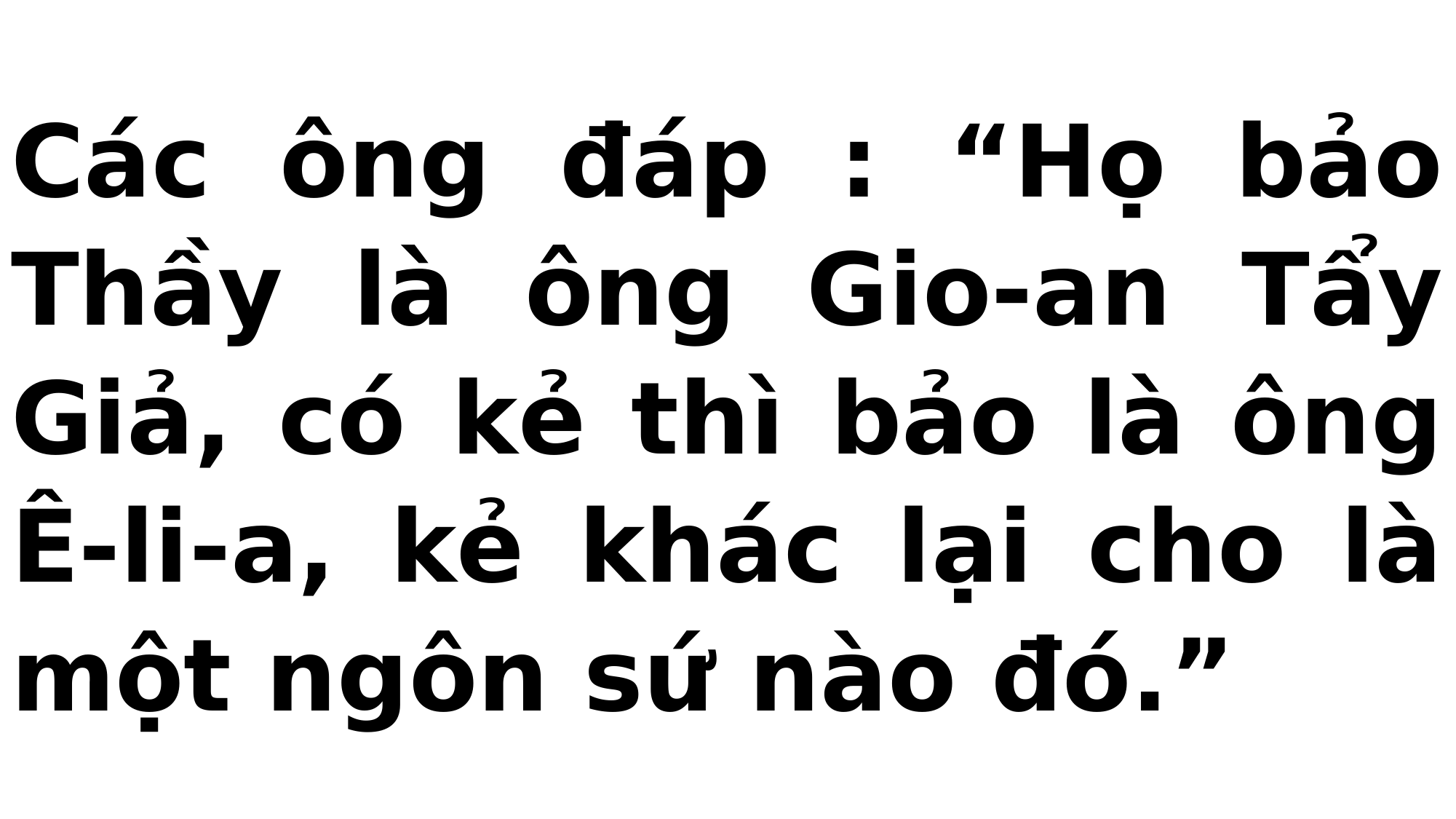

# Các ông đáp : “Họ bảo Thầy là ông Gio-an Tẩy Giả, có kẻ thì bảo là ông Ê-li-a, kẻ khác lại cho là một ngôn sứ nào đó.”